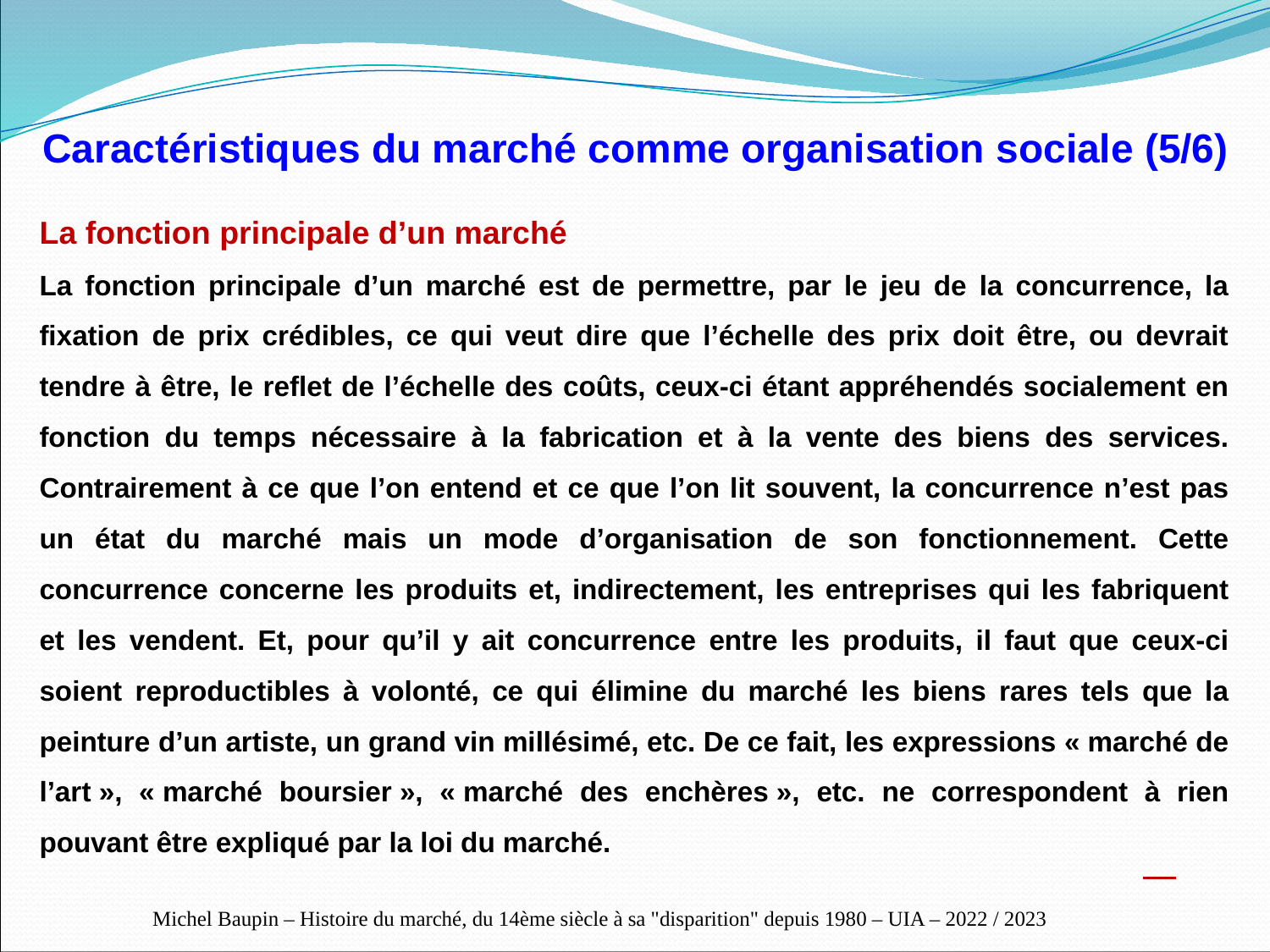

Caractéristiques du marché comme organisation sociale (5/6)
La fonction principale d’un marché
La fonction principale d’un marché est de permettre, par le jeu de la concurrence, la fixation de prix crédibles, ce qui veut dire que l’échelle des prix doit être, ou devrait tendre à être, le reflet de l’échelle des coûts, ceux-ci étant appréhendés socialement en fonction du temps nécessaire à la fabrication et à la vente des biens des services. Contrairement à ce que l’on entend et ce que l’on lit souvent, la concurrence n’est pas un état du marché mais un mode d’organisation de son fonctionnement. Cette concurrence concerne les produits et, indirectement, les entreprises qui les fabriquent et les vendent. Et, pour qu’il y ait concurrence entre les produits, il faut que ceux-ci soient reproductibles à volonté, ce qui élimine du marché les biens rares tels que la peinture d’un artiste, un grand vin millésimé, etc. De ce fait, les expressions « marché de l’art », « marché boursier », « marché des enchères », etc. ne correspondent à rien pouvant être expliqué par la loi du marché.
 ⇐
Michel Baupin – Histoire du marché, du 14ème siècle à sa "disparition" depuis 1980 – UIA – 2022 / 2023